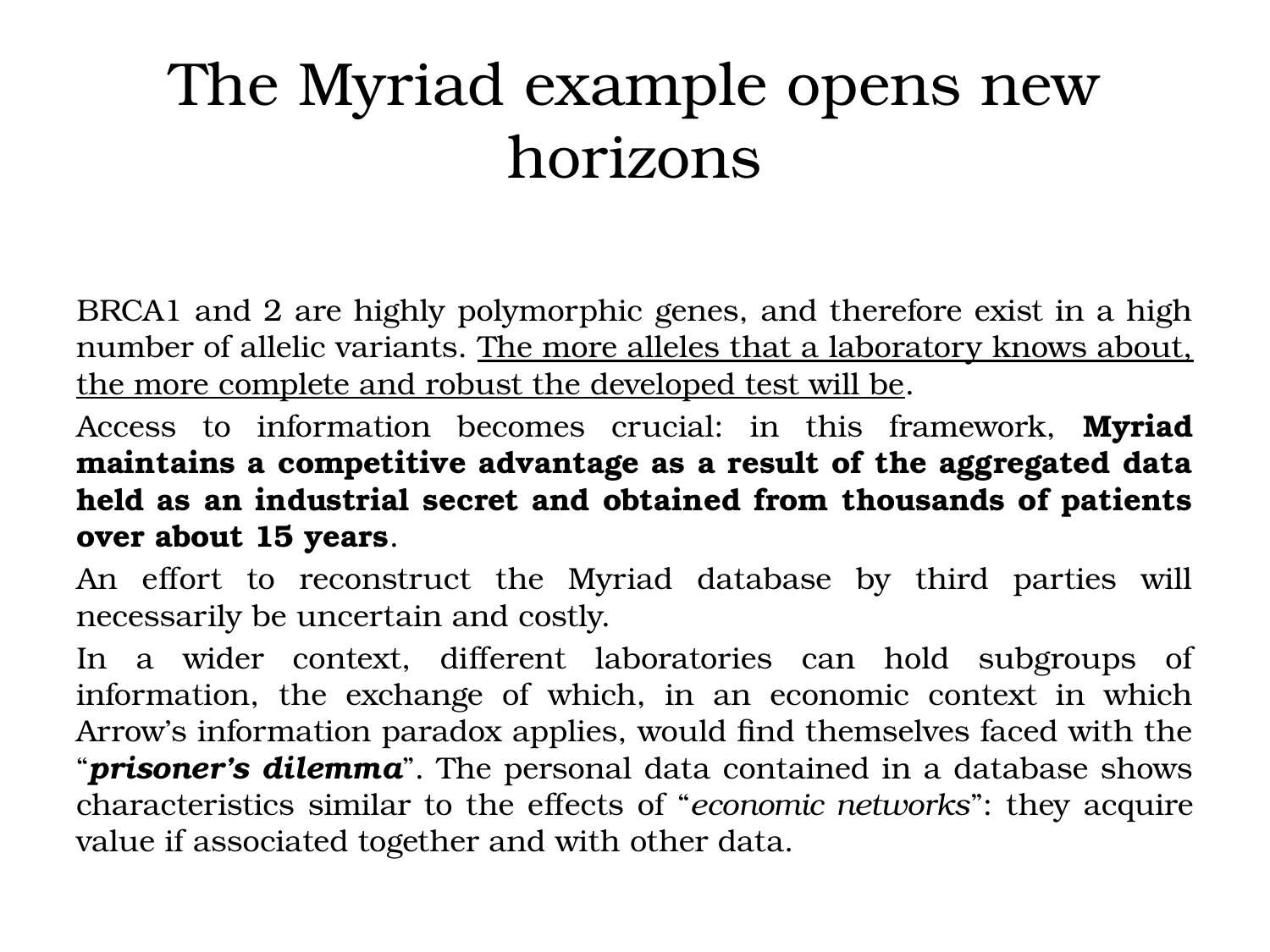

# The Myriad example opens new horizons

BRCA1 and 2 are highly polymorphic genes, and therefore exist in a high number of allelic variants. The more alleles that a laboratory knows about, the more complete and robust the developed test will be.
Access to information becomes crucial: in this framework, Myriad maintains a competitive advantage as a result of the aggregated data held as an industrial secret and obtained from thousands of patients over about 15 years.
An effort to reconstruct the Myriad database by third parties will necessarily be uncertain and costly.
In a wider context, different laboratories can hold subgroups of information, the exchange of which, in an economic context in which Arrow’s information paradox applies, would find themselves faced with the “prisoner’s dilemma”. The personal data contained in a database shows characteristics similar to the effects of “economic networks”: they acquire value if associated together and with other data.